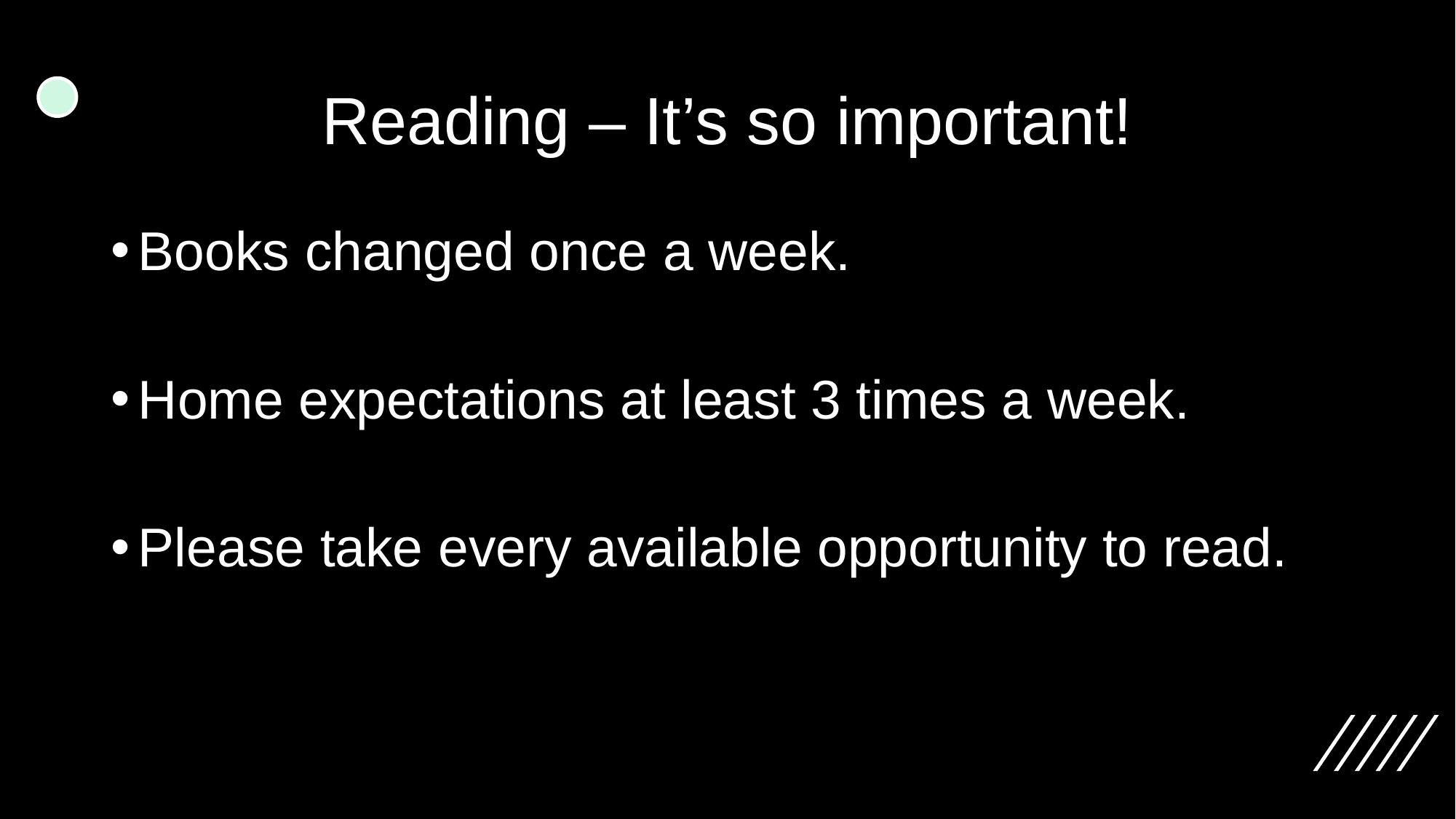

# Reading – It’s so important!
Books changed once a week.

Home expectations at least 3 times a week.

Please take every available opportunity to read.